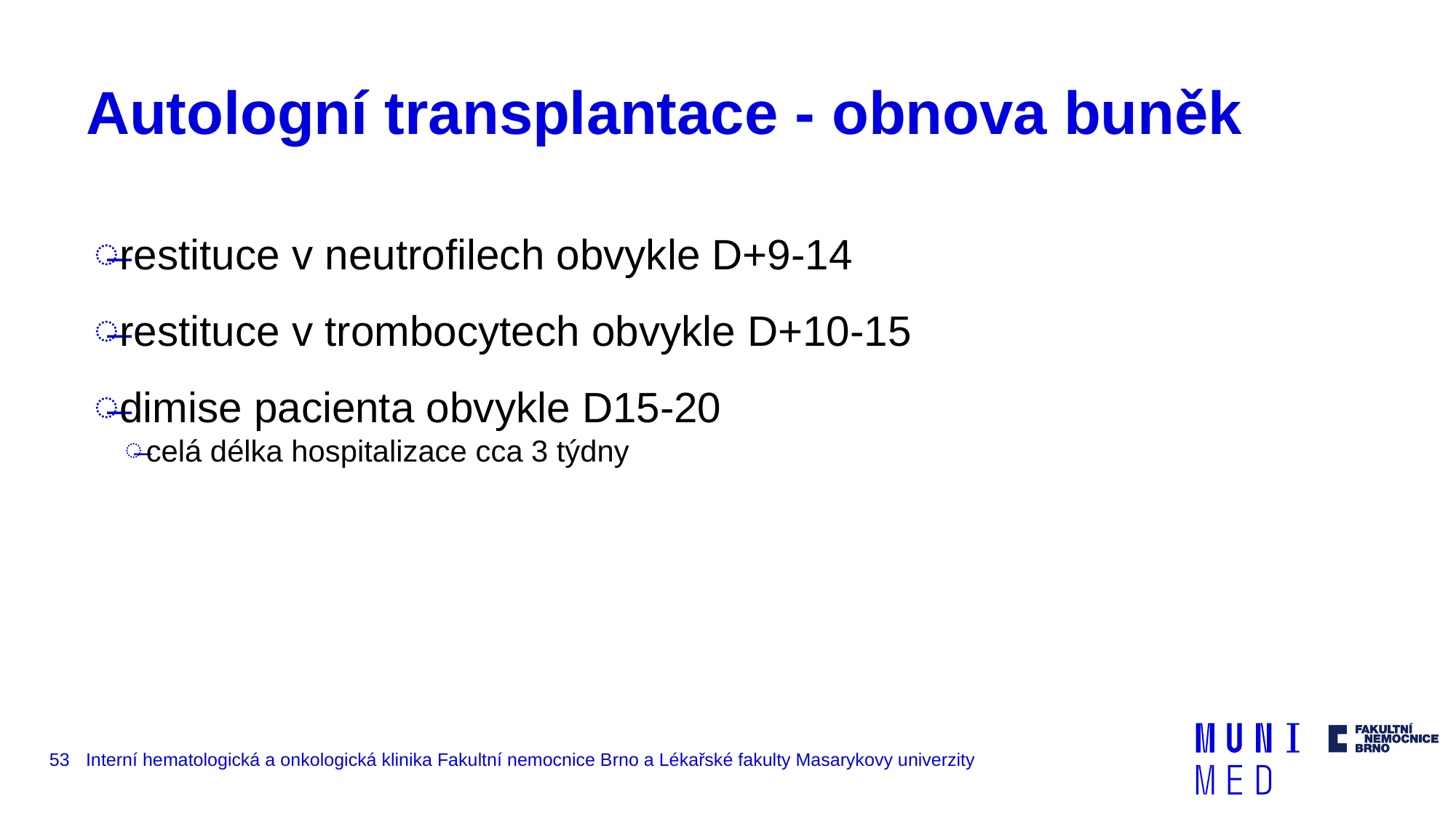

# Autologní transplantace - obnova buněk
restituce v neutrofilech obvykle D+9-14
restituce v trombocytech obvykle D+10-15
dimise pacienta obvykle D15-20
celá délka hospitalizace cca 3 týdny

53
Interní hematologická a onkologická klinika Fakultní nemocnice Brno a Lékařské fakulty Masarykovy univerzity